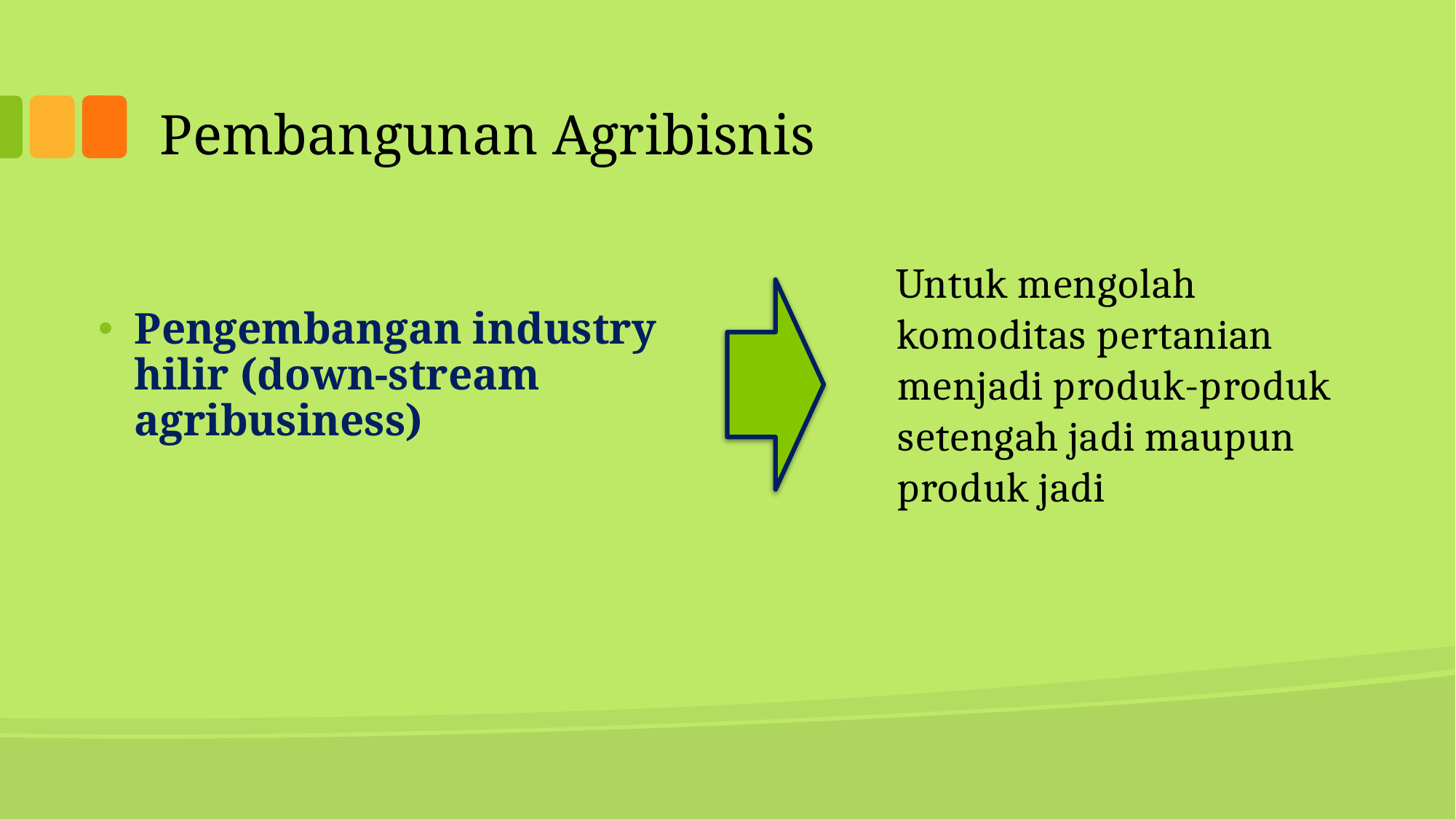

# Pembangunan Agribisnis
Untuk mengolah komoditas pertanian menjadi produk-produk setengah jadi maupun produk jadi

Pengembangan industry hilir (down-stream agribusiness)